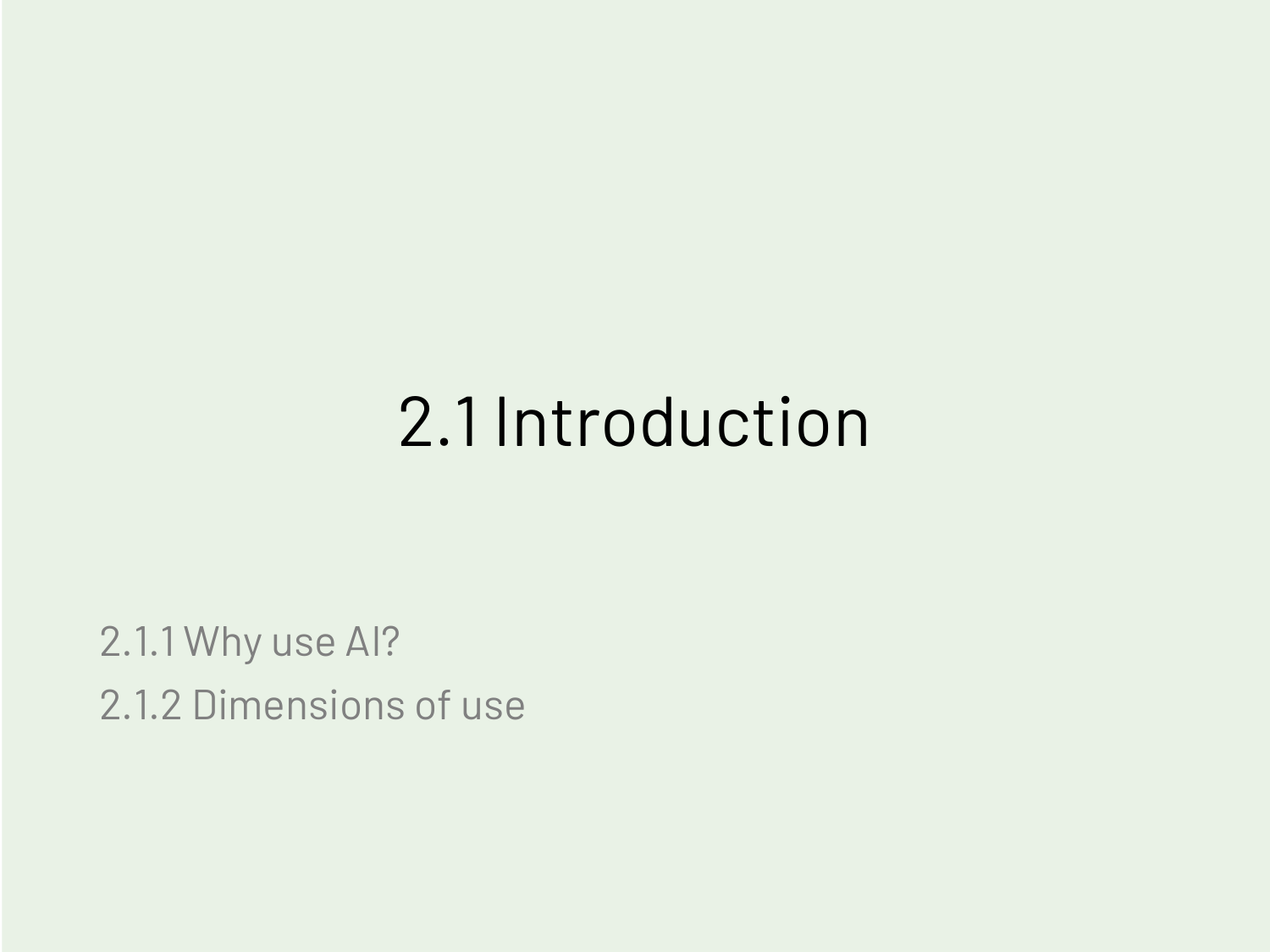

# 2.1 Introduction
2.1.1 Why use AI?
2.1.2 Dimensions of use